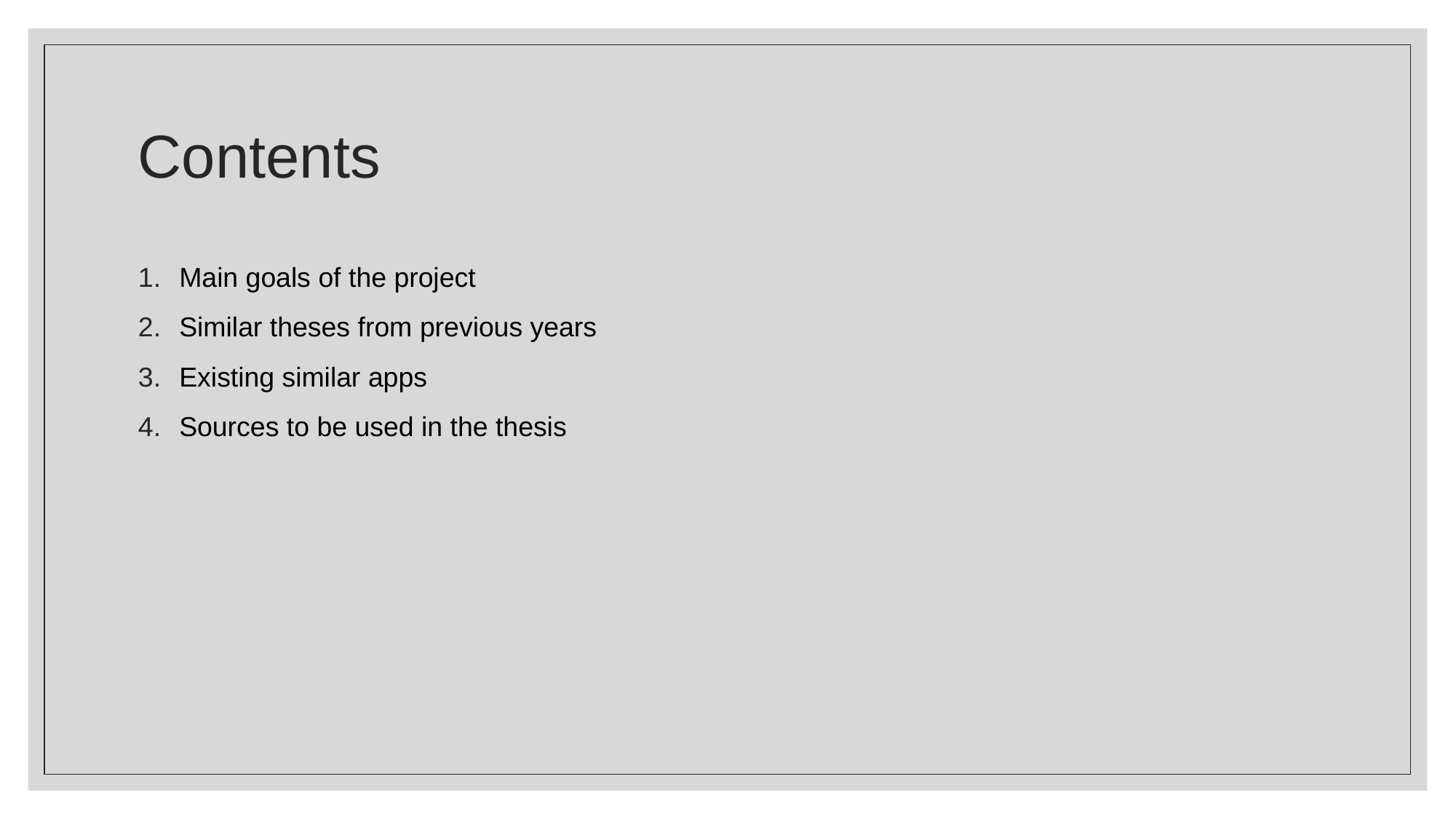

# Contents
Main goals of the project
Similar theses from previous years
Existing similar apps
Sources to be used in the thesis